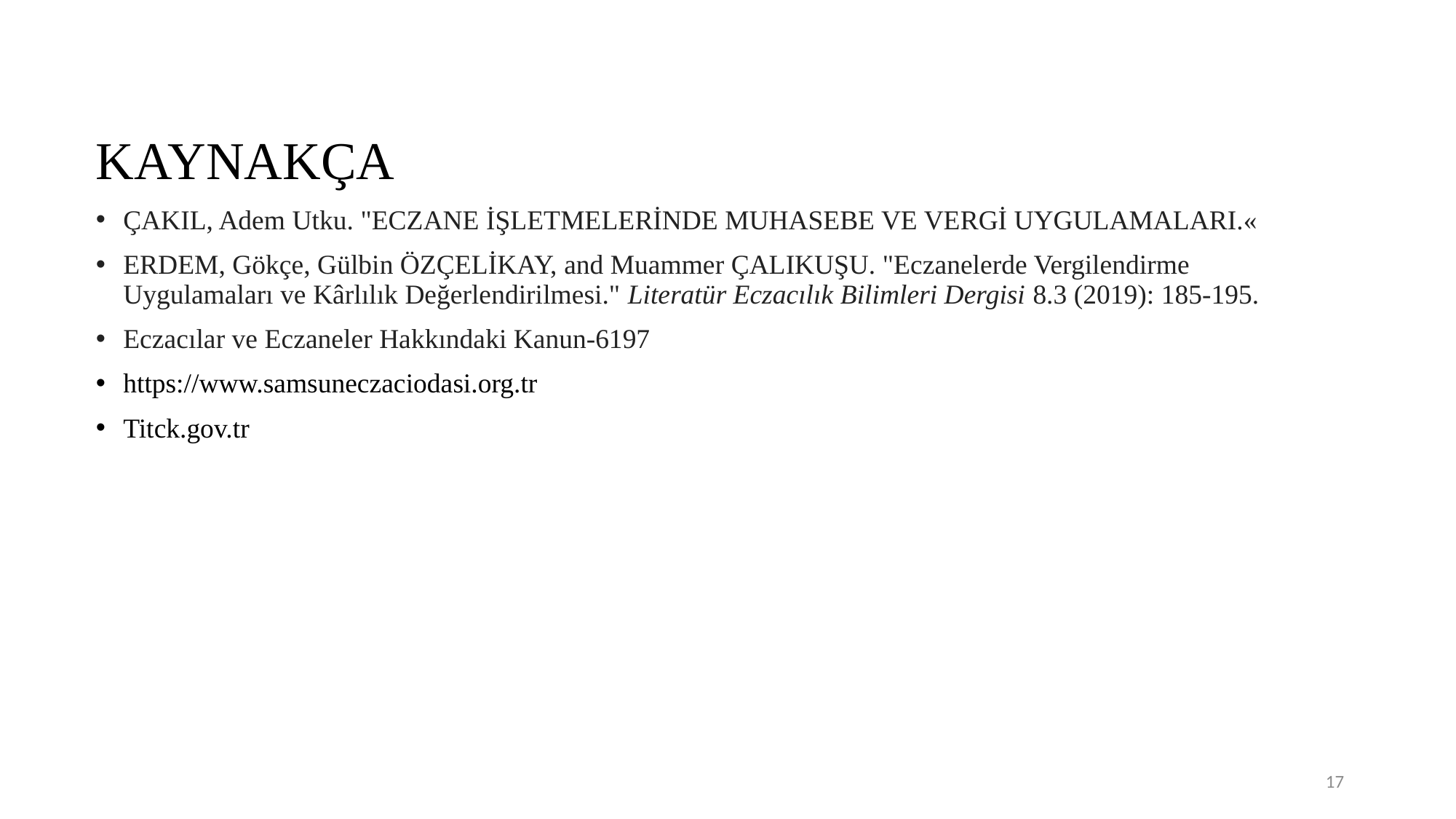

KAYNAKÇA
ÇAKIL, Adem Utku. "ECZANE İŞLETMELERİNDE MUHASEBE VE VERGİ UYGULAMALARI.«
ERDEM, Gökçe, Gülbin ÖZÇELİKAY, and Muammer ÇALIKUŞU. "Eczanelerde Vergilendirme Uygulamaları ve Kârlılık Değerlendirilmesi." Literatür Eczacılık Bilimleri Dergisi 8.3 (2019): 185-195.
Eczacılar ve Eczaneler Hakkındaki Kanun-6197
https://www.samsuneczaciodasi.org.tr
Titck.gov.tr

17